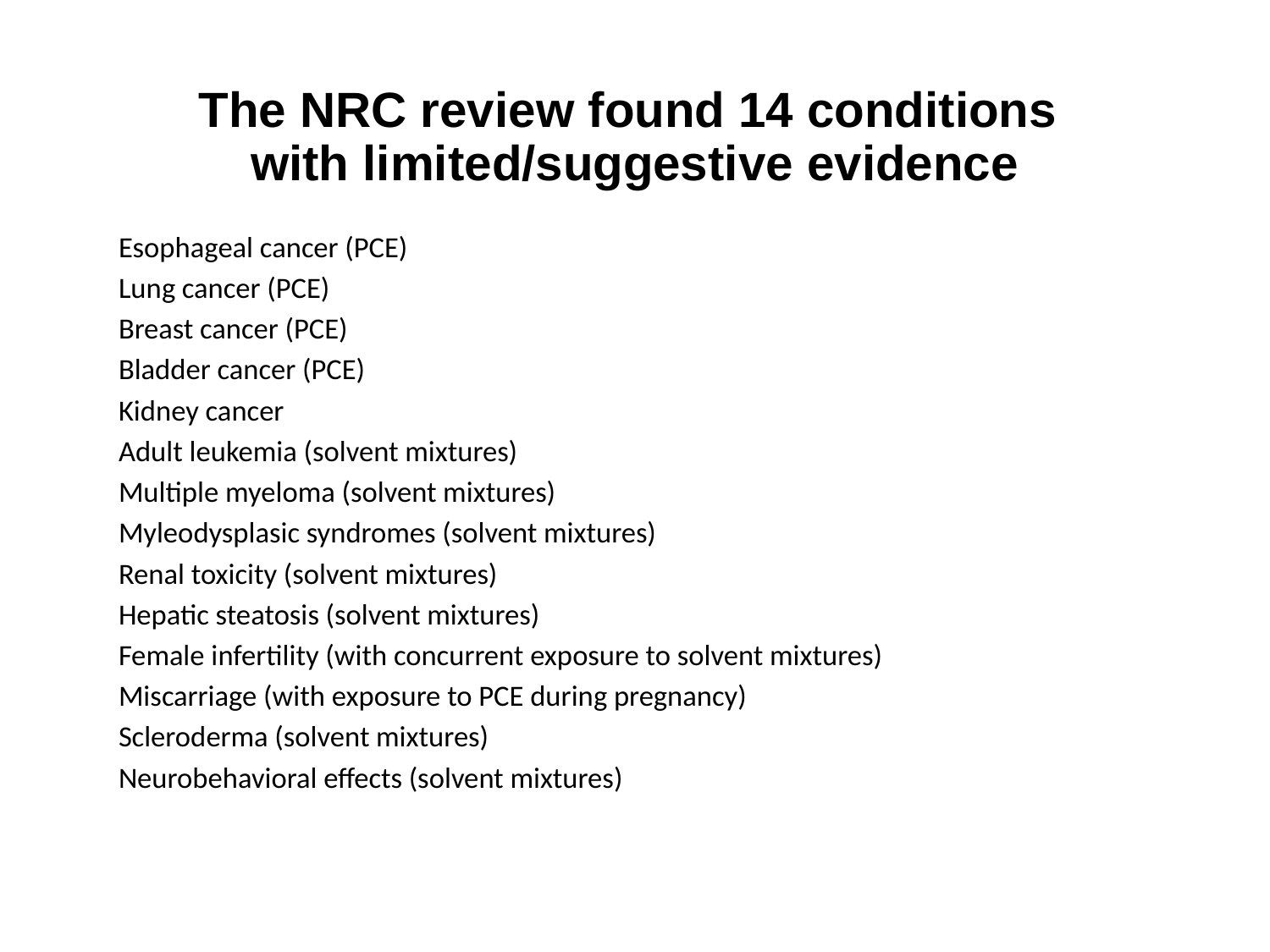

# The NRC review found 14 conditions with limited/suggestive evidence
Esophageal cancer (PCE)
Lung cancer (PCE)
Breast cancer (PCE)
Bladder cancer (PCE)
Kidney cancer
Adult leukemia (solvent mixtures)
Multiple myeloma (solvent mixtures)
Myleodysplasic syndromes (solvent mixtures)
Renal toxicity (solvent mixtures)
Hepatic steatosis (solvent mixtures)
Female infertility (with concurrent exposure to solvent mixtures)
Miscarriage (with exposure to PCE during pregnancy)
Scleroderma (solvent mixtures)
Neurobehavioral effects (solvent mixtures)